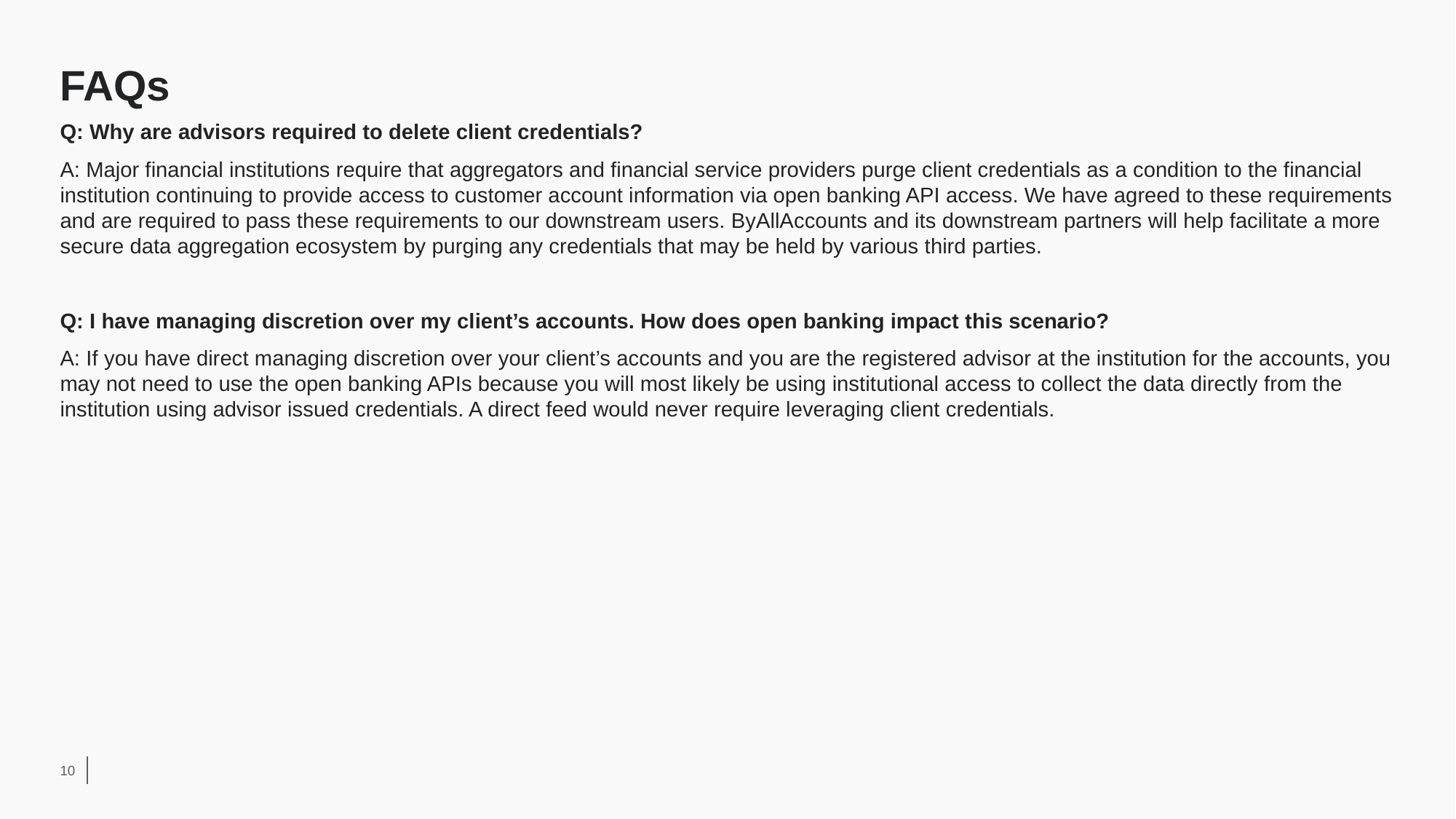

# FAQs
Q: Why are advisors required to delete client credentials?
A: Major financial institutions require that aggregators and financial service providers purge client credentials as a condition to the financial institution continuing to provide access to customer account information via open banking API access. We have agreed to these requirements and are required to pass these requirements to our downstream users. ByAllAccounts and its downstream partners will help facilitate a more secure data aggregation ecosystem by purging any credentials that may be held by various third parties.

Q: I have managing discretion over my client’s accounts. How does open banking impact this scenario?
A: If you have direct managing discretion over your client’s accounts and you are the registered advisor at the institution for the accounts, you may not need to use the open banking APIs because you will most likely be using institutional access to collect the data directly from the institution using advisor issued credentials. A direct feed would never require leveraging client credentials.
10